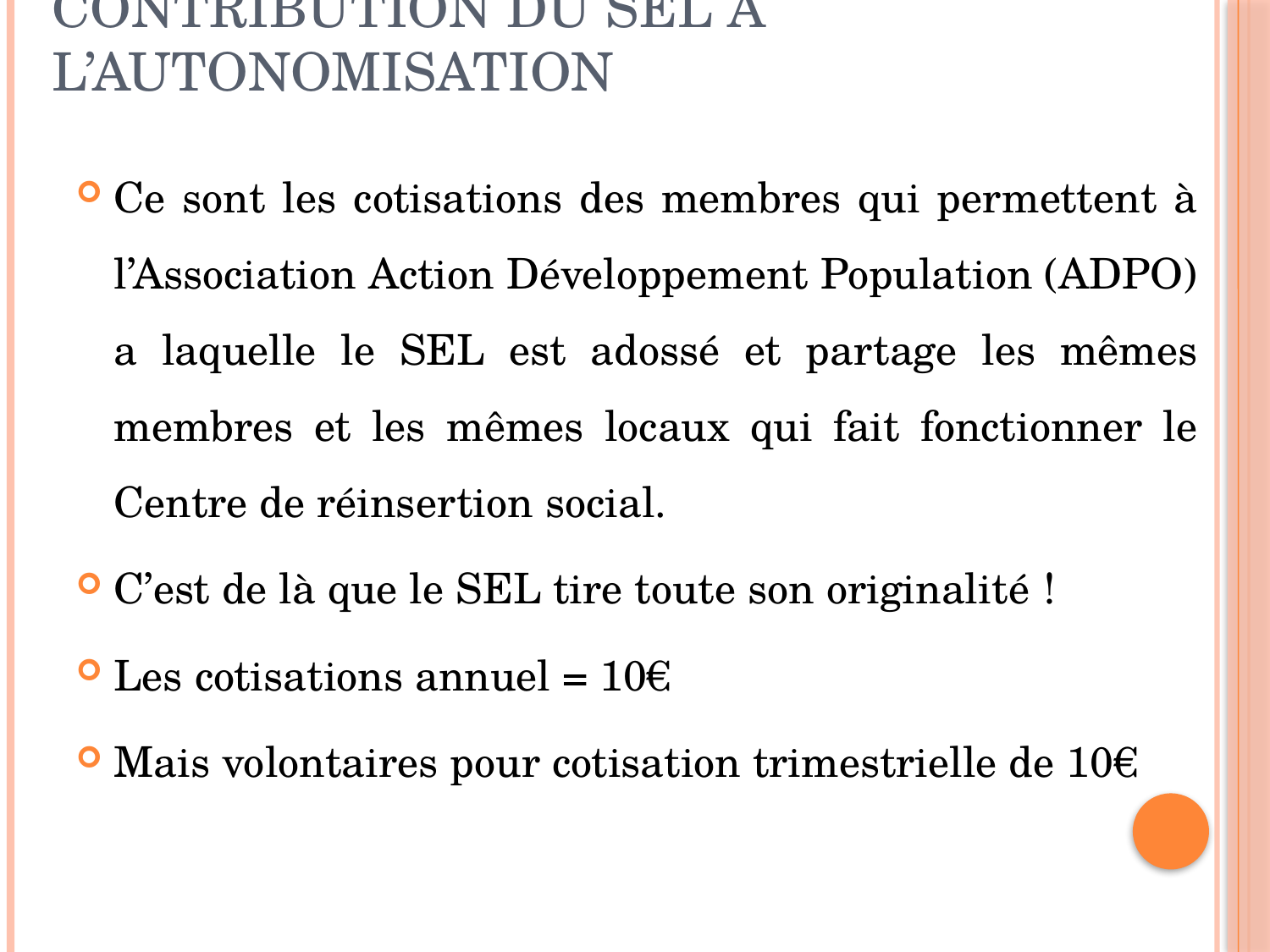

# Contribution du sel a l’autonomisation
Ce sont les cotisations des membres qui permettent à l’Association Action Développement Population (ADPO) a laquelle le SEL est adossé et partage les mêmes membres et les mêmes locaux qui fait fonctionner le Centre de réinsertion social.
C’est de là que le SEL tire toute son originalité !
Les cotisations annuel = 10€
Mais volontaires pour cotisation trimestrielle de 10€